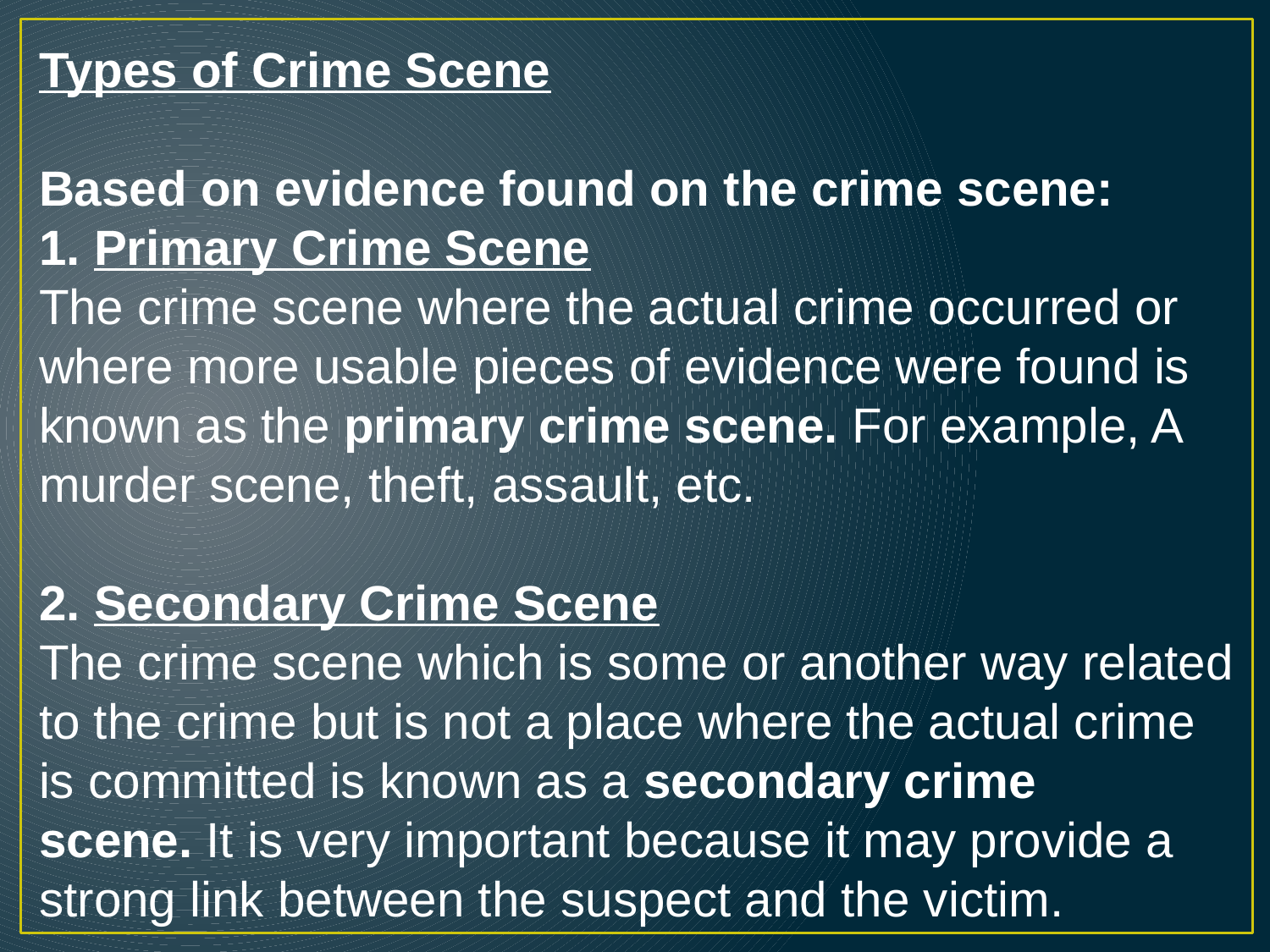

Types of Crime Scene

Based on evidence found on the crime scene:
1. Primary Crime Scene
The crime scene where the actual crime occurred or where more usable pieces of evidence were found is known as the primary crime scene. For example, A murder scene, theft, assault, etc.

2. Secondary Crime Scene
The crime scene which is some or another way related to the crime but is not a place where the actual crime is committed is known as a secondary crime scene. It is very important because it may provide a strong link between the suspect and the victim.